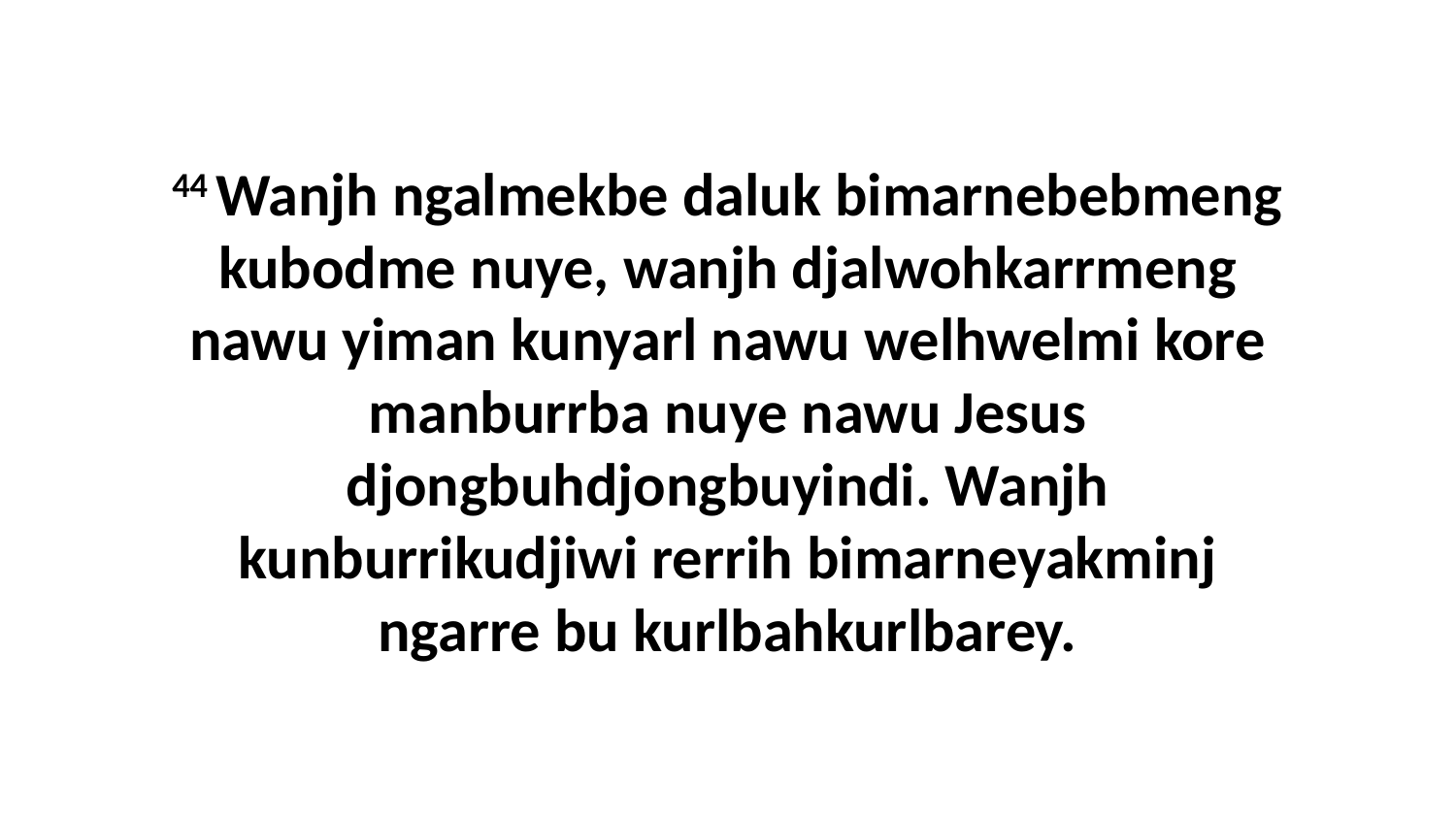

44 Wanjh ngalmekbe daluk bimarnebebmeng kubodme nuye, wanjh djalwohkarrmeng nawu yiman kunyarl nawu welhwelmi kore manburrba nuye nawu Jesus djongbuhdjongbuyindi. Wanjh kunburrikudjiwi rerrih bimarneyakminj ngarre bu kurlbahkurlbarey.